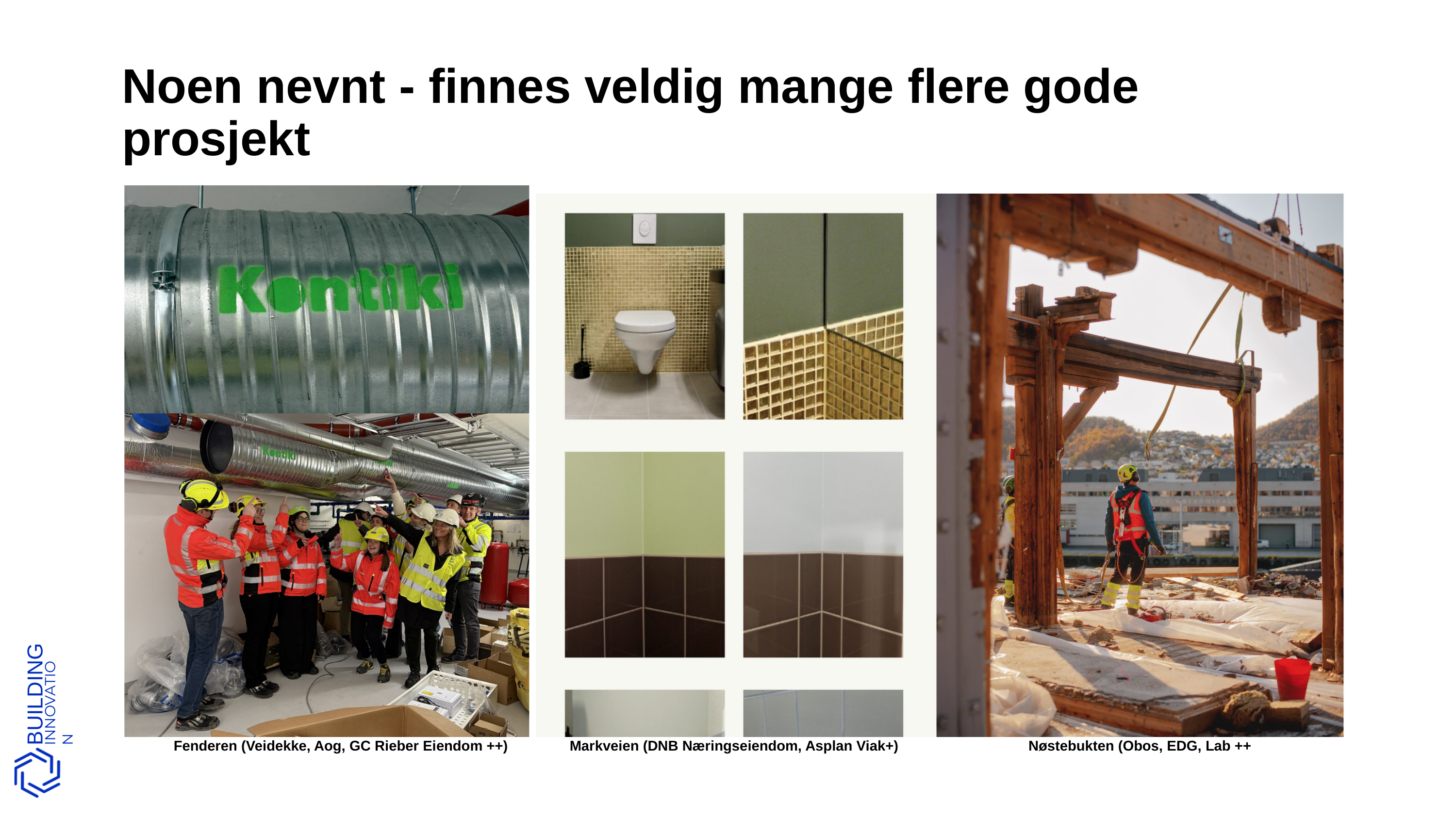

Noen nevnt - finnes veldig mange flere gode prosjekt

BUILDING
INNOVATION
Fenderen (Veidekke, Aog, GC Rieber Eiendom ++)
Markveien (DNB Næringseiendom, Asplan Viak+)
Nøstebukten (Obos, EDG, Lab ++